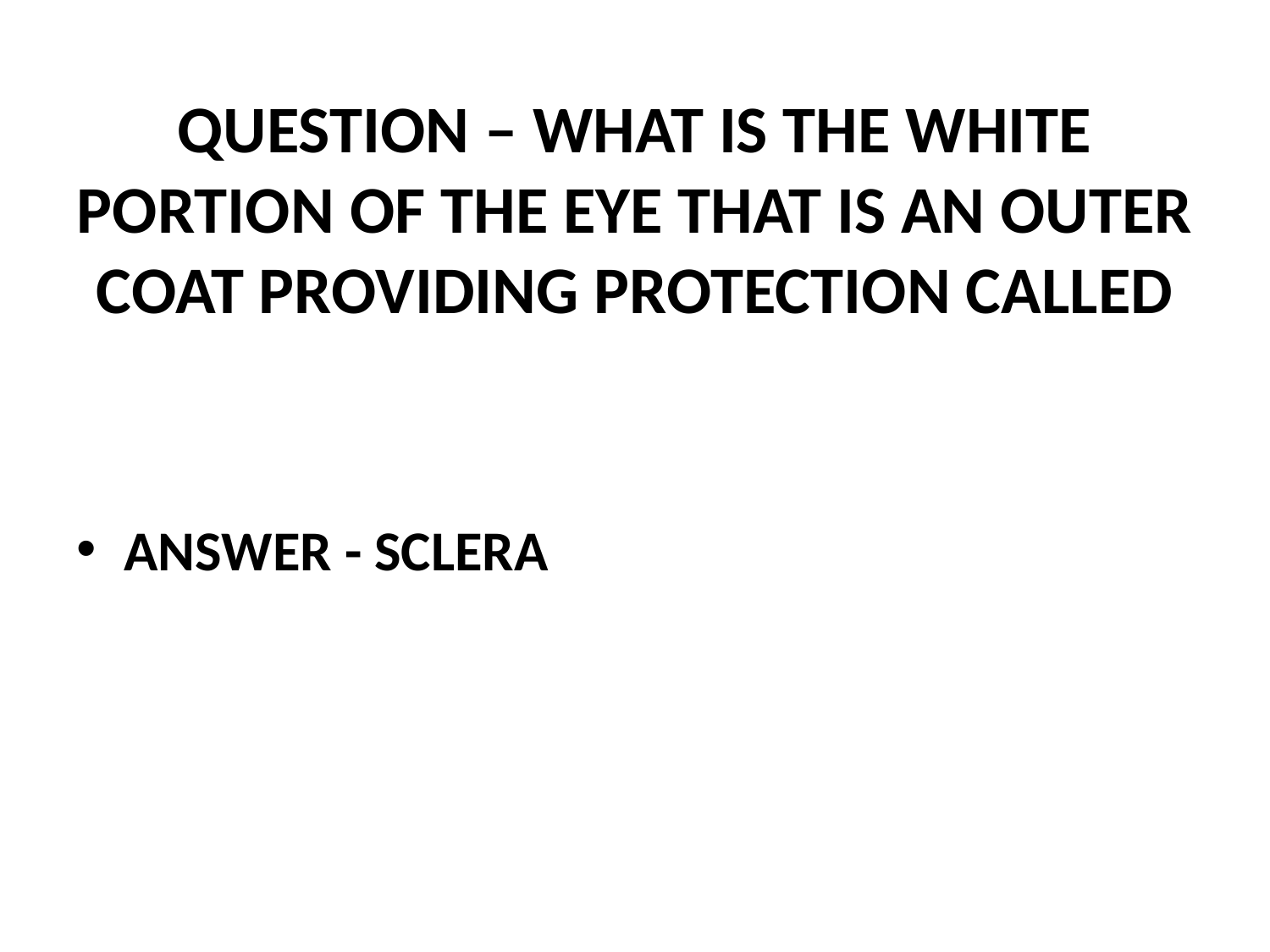

# QUESTION – WHAT IS THE WHITE PORTION OF THE EYE THAT IS AN OUTER COAT PROVIDING PROTECTION CALLED
ANSWER - SCLERA